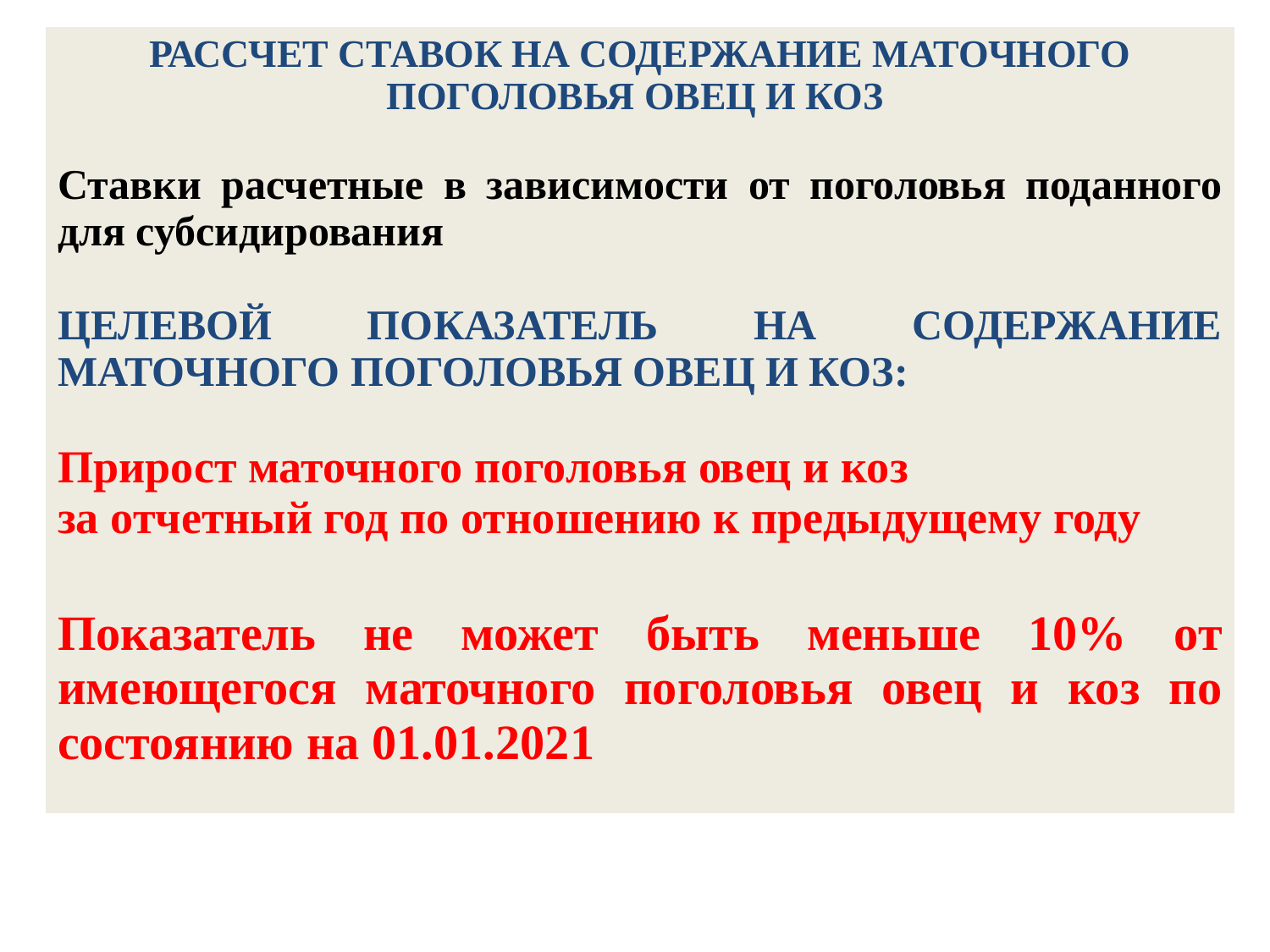

| РАССЧЕТ СТАВОК НА СОДЕРЖАНИЕ МАТОЧНОГО ПОГОЛОВЬЯ ОВЕЦ И КОЗ Ставки расчетные в зависимости от поголовья поданного для субсидирования ЦЕЛЕВОЙ ПОКАЗАТЕЛЬ НА СОДЕРЖАНИЕ МАТОЧНОГО ПОГОЛОВЬЯ ОВЕЦ И КОЗ: Прирост маточного поголовья овец и коз за отчетный год по отношению к предыдущему году Показатель не может быть меньше 10% от имеющегося маточного поголовья овец и коз по состоянию на 01.01.2021 |
| --- |